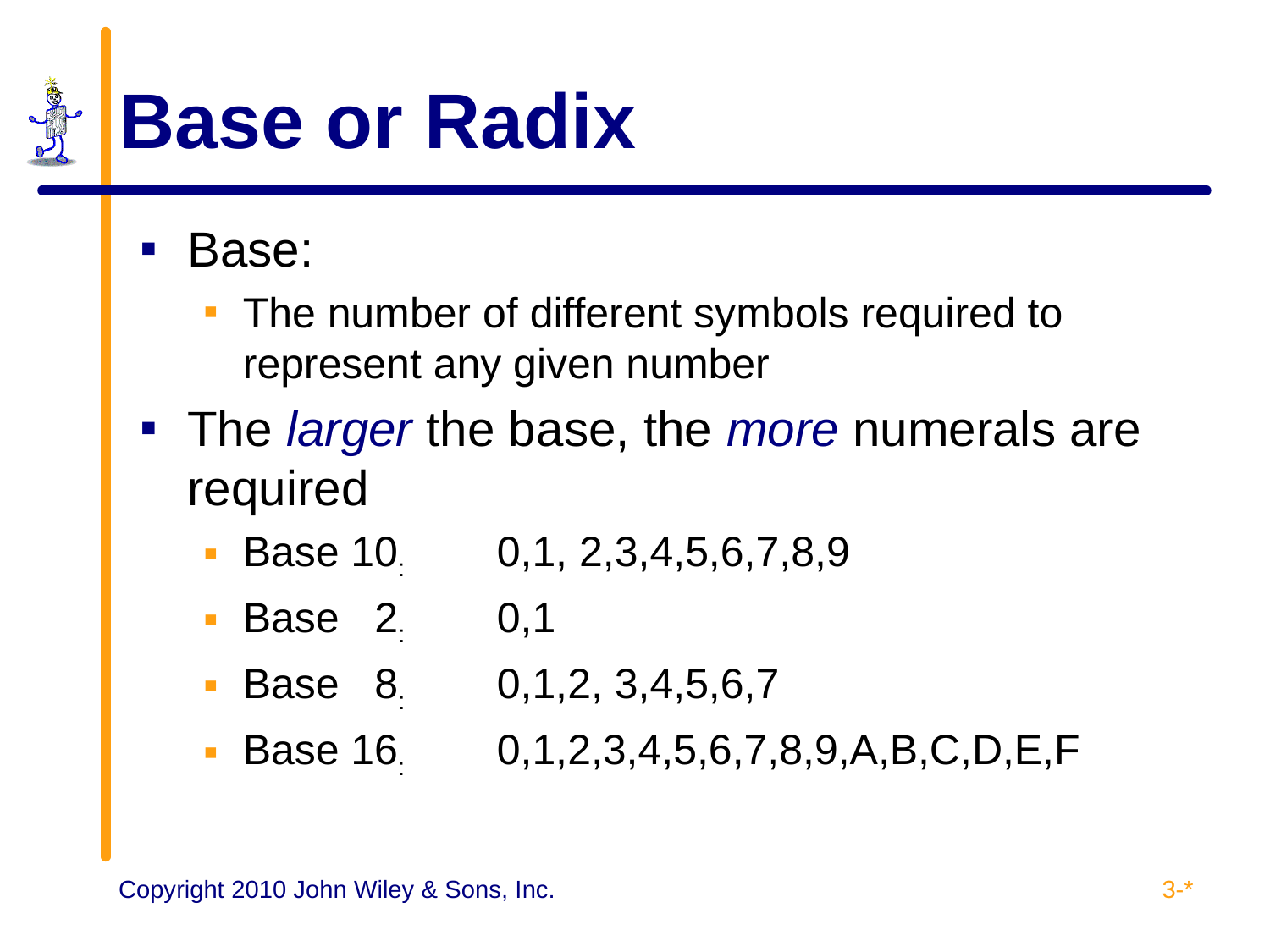

# Base or Radix
Base:
The number of different symbols required to represent any given number
The larger the base, the more numerals are required
Base 10: 	0,1, 2,3,4,5,6,7,8,9
Base   2:	0,1
Base   8: 	0,1,2, 3,4,5,6,7
Base 16: 	0,1,2,3,4,5,6,7,8,9,A,B,C,D,E,F
3-*
Copyright 2010 John Wiley & Sons, Inc.